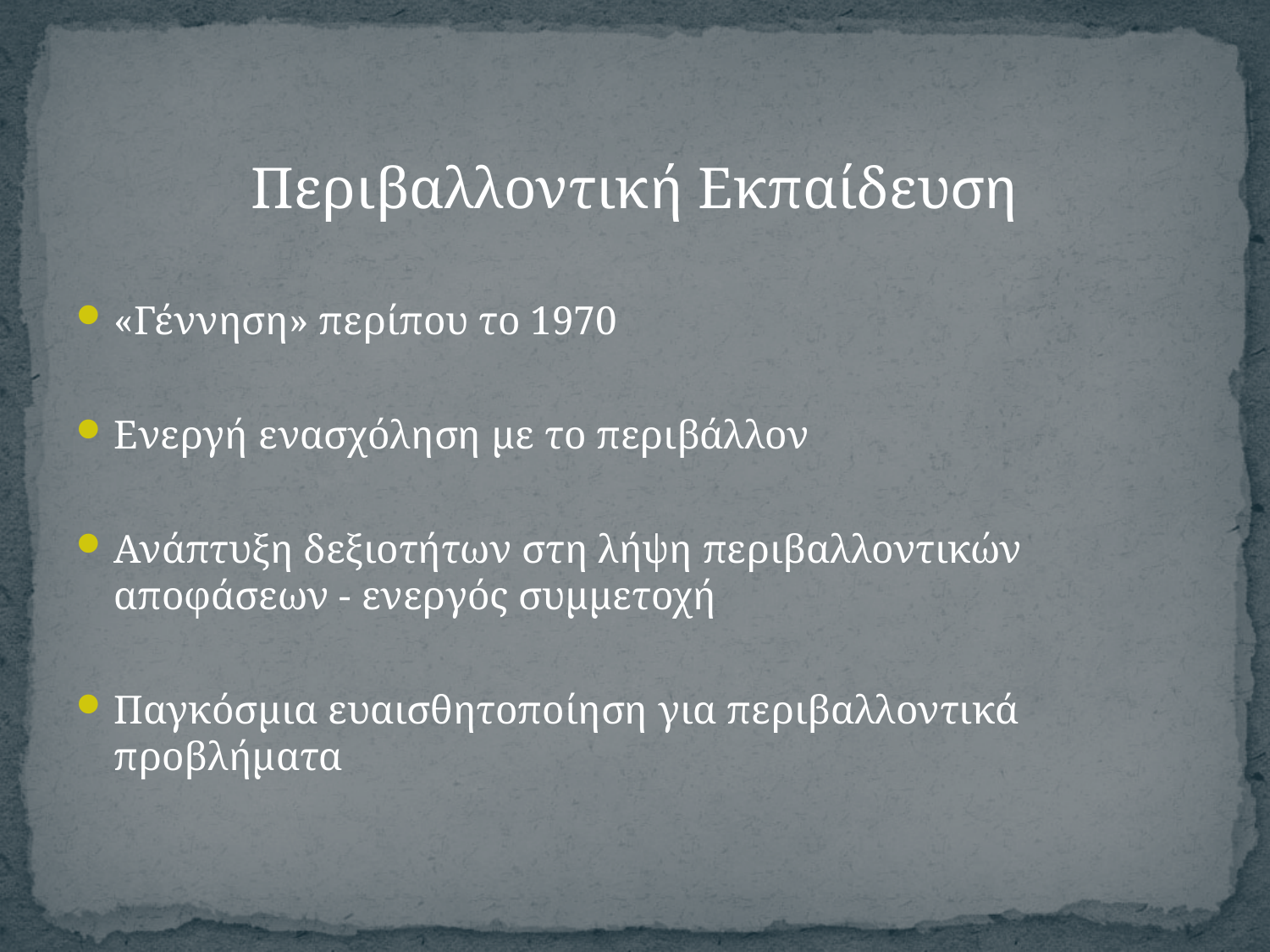

Περιβαλλοντική Εκπαίδευση

«Γέννηση» περίπου το 1970

Ενεργή ενασχόληση με το περιβάλλον

Ανάπτυξη δεξιοτήτων στη λήψη περιβαλλοντικών αποφάσεων - ενεργός συμμετοχή

Παγκόσμια ευαισθητοποίηση για περιβαλλοντικά προβλήματα